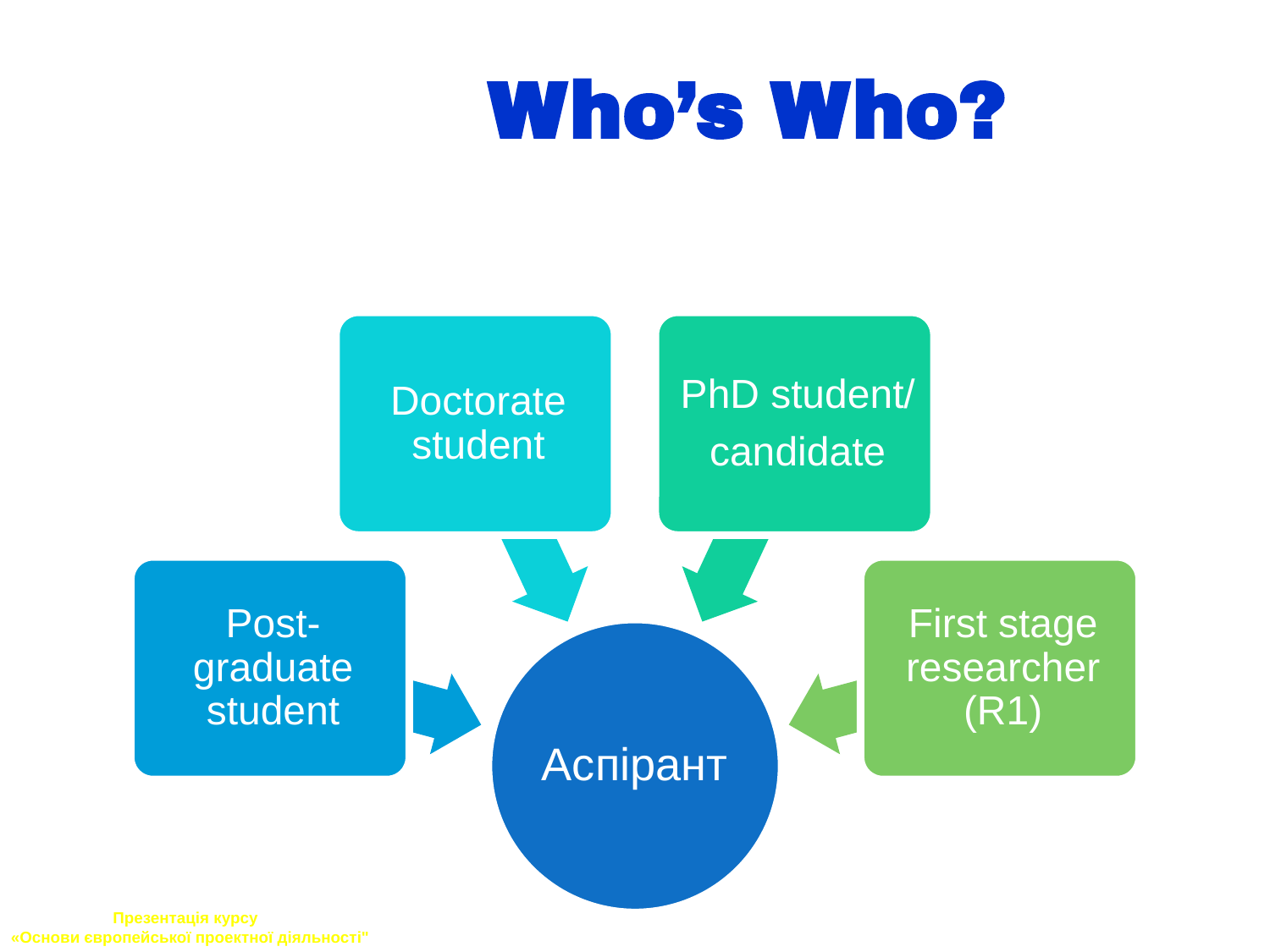

# Who’s Who?

Аспірант
Post-graduate student
Doctorate student
PhD student/
candidate
First stage researcher (R1)
Презентація курсу
 «Основи європейської проектної діяльності"